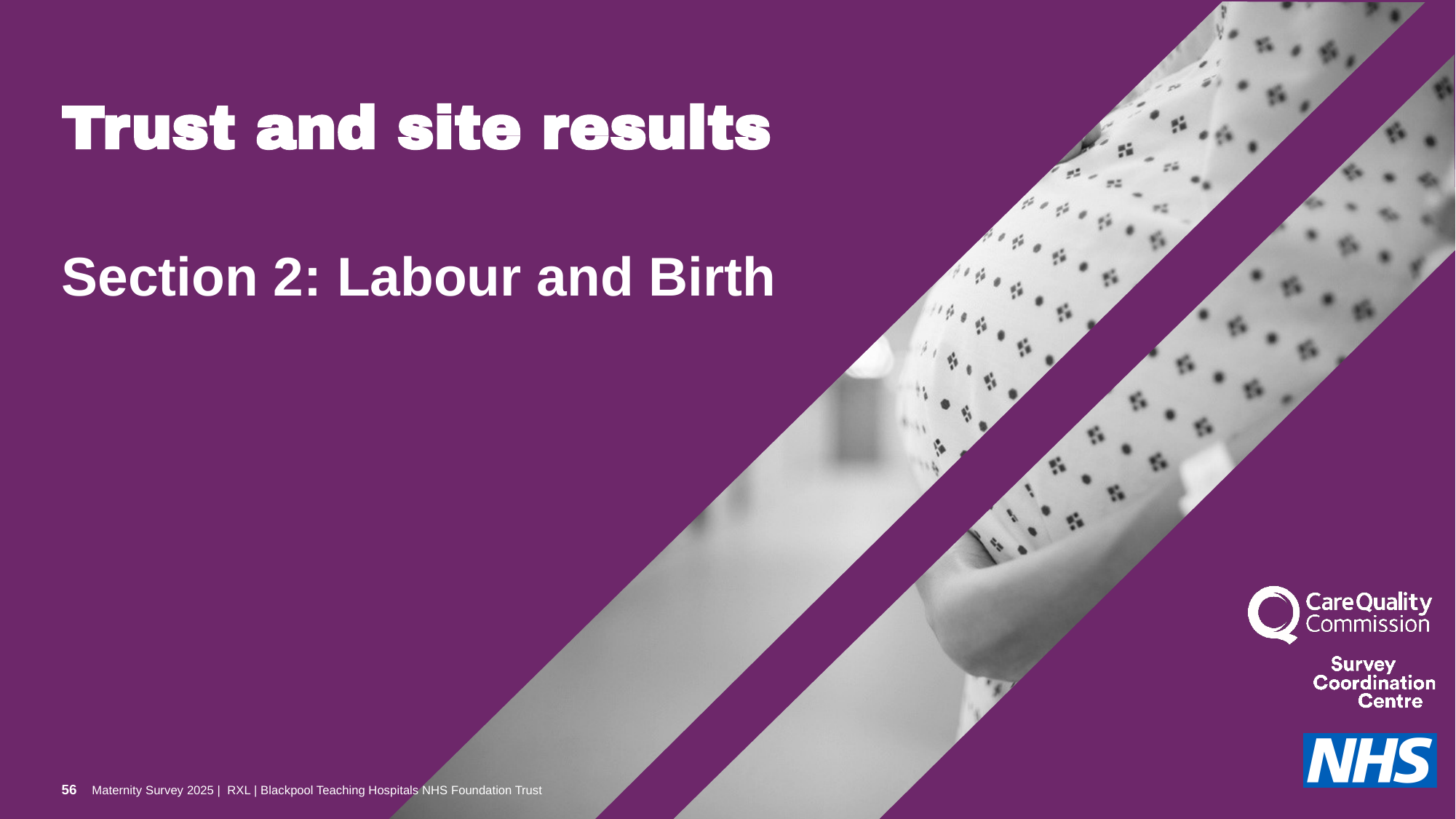

# Trust and site results
Section 2: Labour and Birth
56